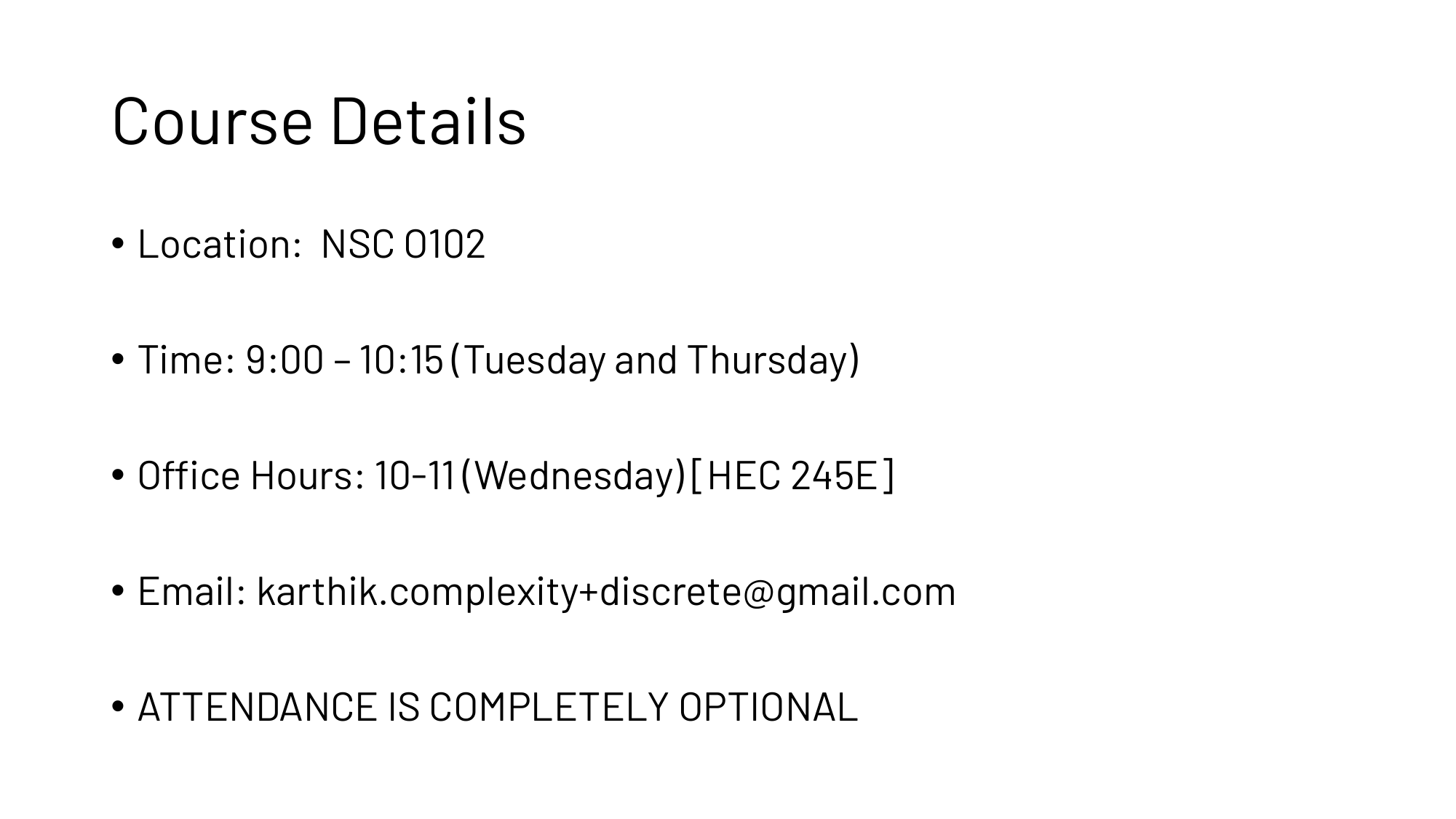

# Course Details
Location:  NSC O102

Time: 9:00 – 10:15 (Tuesday and Thursday)

Office Hours: 10-11 (Wednesday) [HEC 245E]

Email: karthik.complexity+discrete@gmail.com

ATTENDANCE IS COMPLETELY OPTIONAL